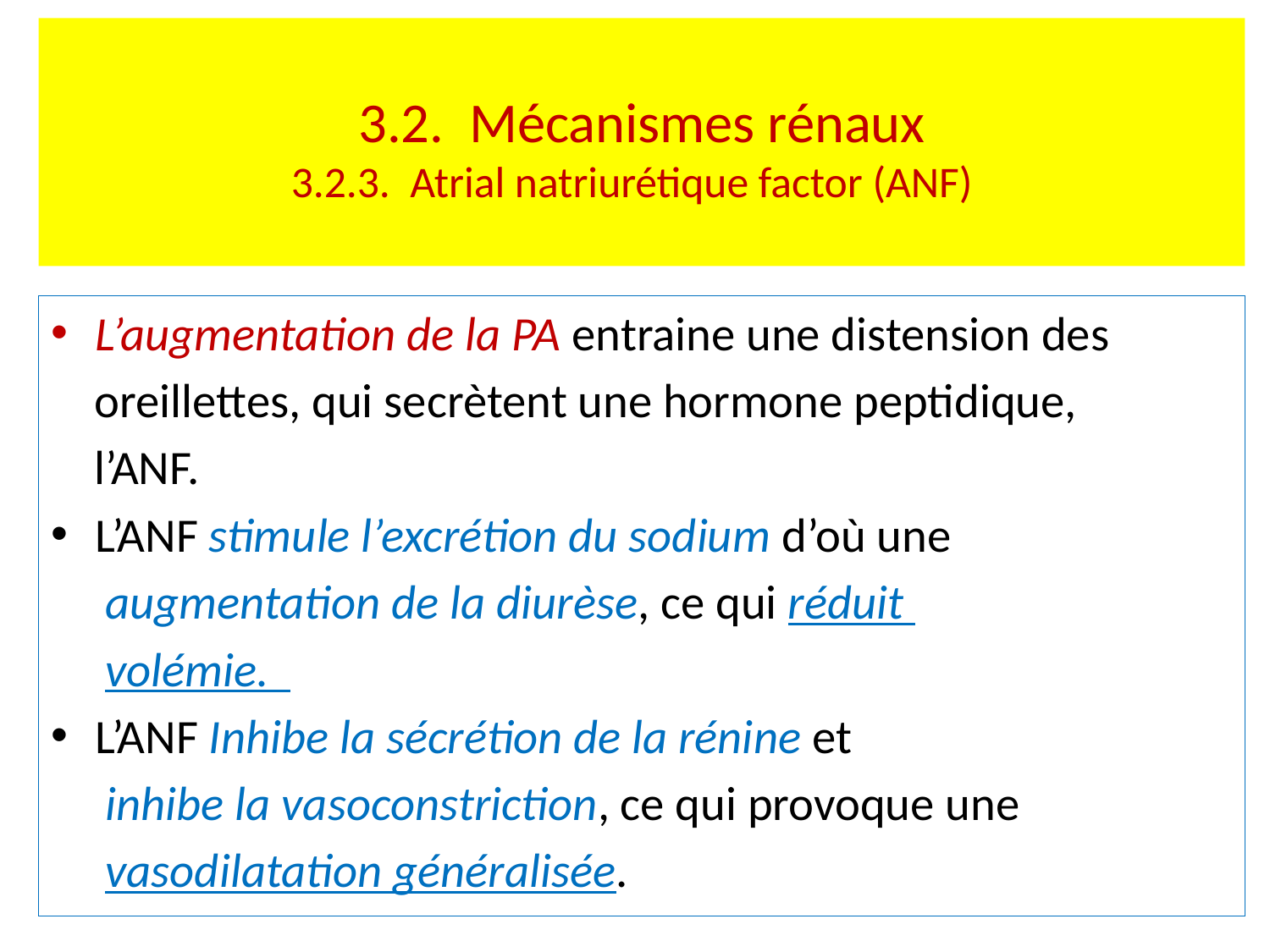

# 3.2.  Mécanismes rénaux 3.2.3.  Atrial natriurétique factor (ANF)
L’augmentation de la PA entraine une distension des
    oreillettes, qui secrètent une hormone peptidique,
    l’ANF.
L’ANF stimule l’excrétion du sodium d’où une
     augmentation de la diurèse, ce qui réduit
     volémie.
L’ANF Inhibe la sécrétion de la rénine et
     inhibe la vasoconstriction, ce qui provoque une
     vasodilatation généralisée.